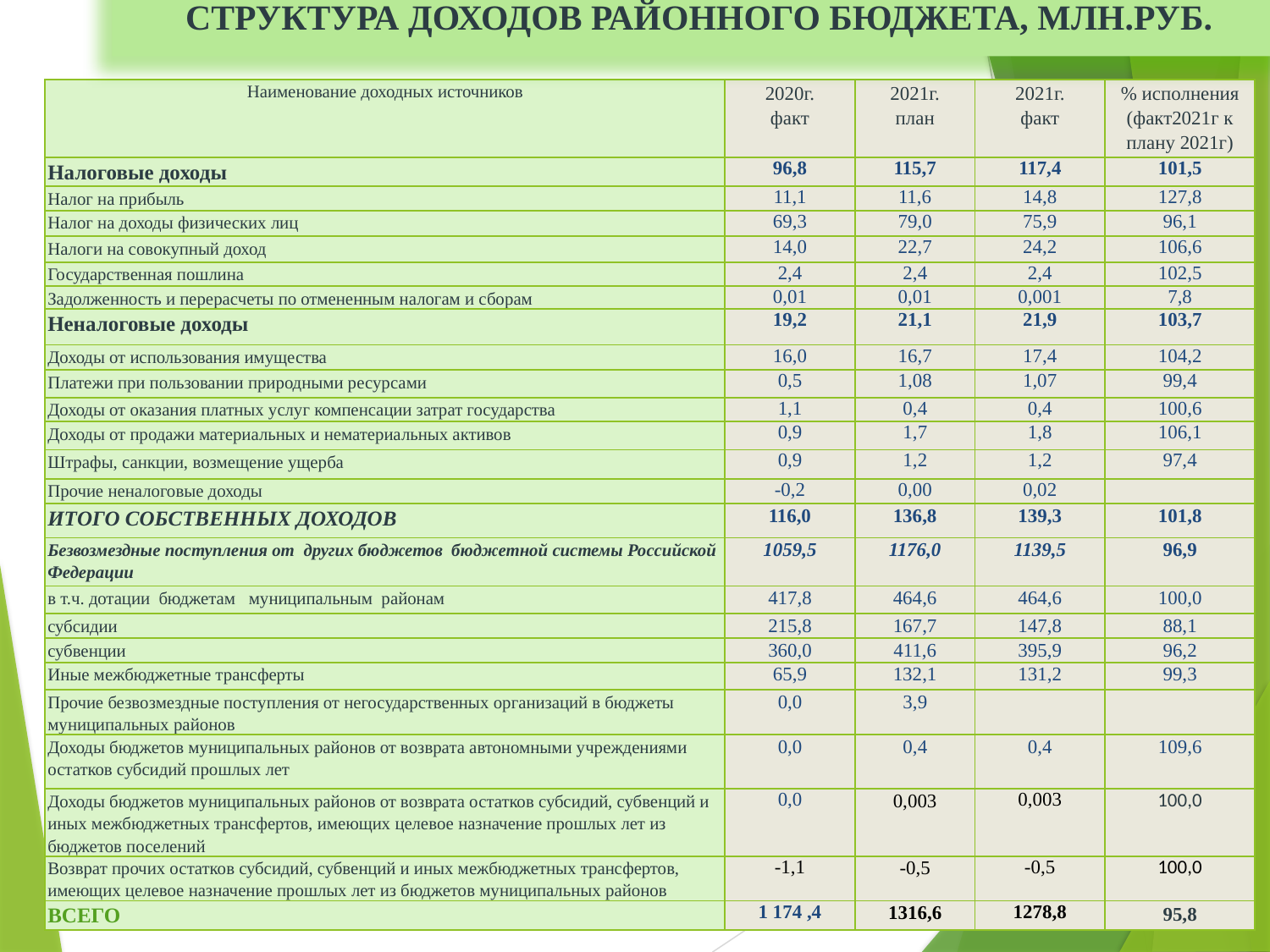

Структура доходов районного бюджета, млн.руб.
| Наименование доходных источников | 2020г. факт | 2021г. план | 2021г. факт | % исполнения (факт2021г к плану 2021г) |
| --- | --- | --- | --- | --- |
| Налоговые доходы | 96,8 | 115,7 | 117,4 | 101,5 |
| Налог на прибыль | 11,1 | 11,6 | 14,8 | 127,8 |
| Налог на доходы физических лиц | 69,3 | 79,0 | 75,9 | 96,1 |
| Налоги на совокупный доход | 14,0 | 22,7 | 24,2 | 106,6 |
| Государственная пошлина | 2,4 | 2,4 | 2,4 | 102,5 |
| Задолженность и перерасчеты по отмененным налогам и сборам | 0,01 | 0,01 | 0,001 | 7,8 |
| Неналоговые доходы | 19,2 | 21,1 | 21,9 | 103,7 |
| Доходы от использования имущества | 16,0 | 16,7 | 17,4 | 104,2 |
| Платежи при пользовании природными ресурсами | 0,5 | 1,08 | 1,07 | 99,4 |
| Доходы от оказания платных услуг компенсации затрат государства | 1,1 | 0,4 | 0,4 | 100,6 |
| Доходы от продажи материальных и нематериальных активов | 0,9 | 1,7 | 1,8 | 106,1 |
| Штрафы, санкции, возмещение ущерба | 0,9 | 1,2 | 1,2 | 97,4 |
| Прочие неналоговые доходы | -0,2 | 0,00 | 0,02 |  |
| ИТОГО СОБСТВЕННЫХ ДОХОДОВ | 116,0 | 136,8 | 139,3 | 101,8 |
| Безвозмездные поступления от других бюджетов бюджетной системы Российской Федерации | 1059,5 | 1176,0 | 1139,5 | 96,9 |
| в т.ч. дотации бюджетам муниципальным районам | 417,8 | 464,6 | 464,6 | 100,0 |
| субсидии | 215,8 | 167,7 | 147,8 | 88,1 |
| субвенции | 360,0 | 411,6 | 395,9 | 96,2 |
| Иные межбюджетные трансферты | 65,9 | 132,1 | 131,2 | 99,3 |
| Прочие безвозмездные поступления от негосударственных организаций в бюджеты муниципальных районов | 0,0 | 3,9 |  |  |
| Доходы бюджетов муниципальных районов от возврата автономными учреждениями остатков субсидий прошлых лет | 0,0 | 0,4 | 0,4 | 109,6 |
| Доходы бюджетов муниципальных районов от возврата остатков субсидий, субвенций и иных межбюджетных трансфертов, имеющих целевое назначение прошлых лет из бюджетов поселений | 0,0 | 0,003 | 0,003 | 100,0 |
| Возврат прочих остатков субсидий, субвенций и иных межбюджетных трансфертов, имеющих целевое назначение прошлых лет из бюджетов муниципальных районов | -1,1 | -0,5 | -0,5 | 100,0 |
| ВСЕГО | 1 174 ,4 | 1316,6 | 1278,8 | 95,8 |